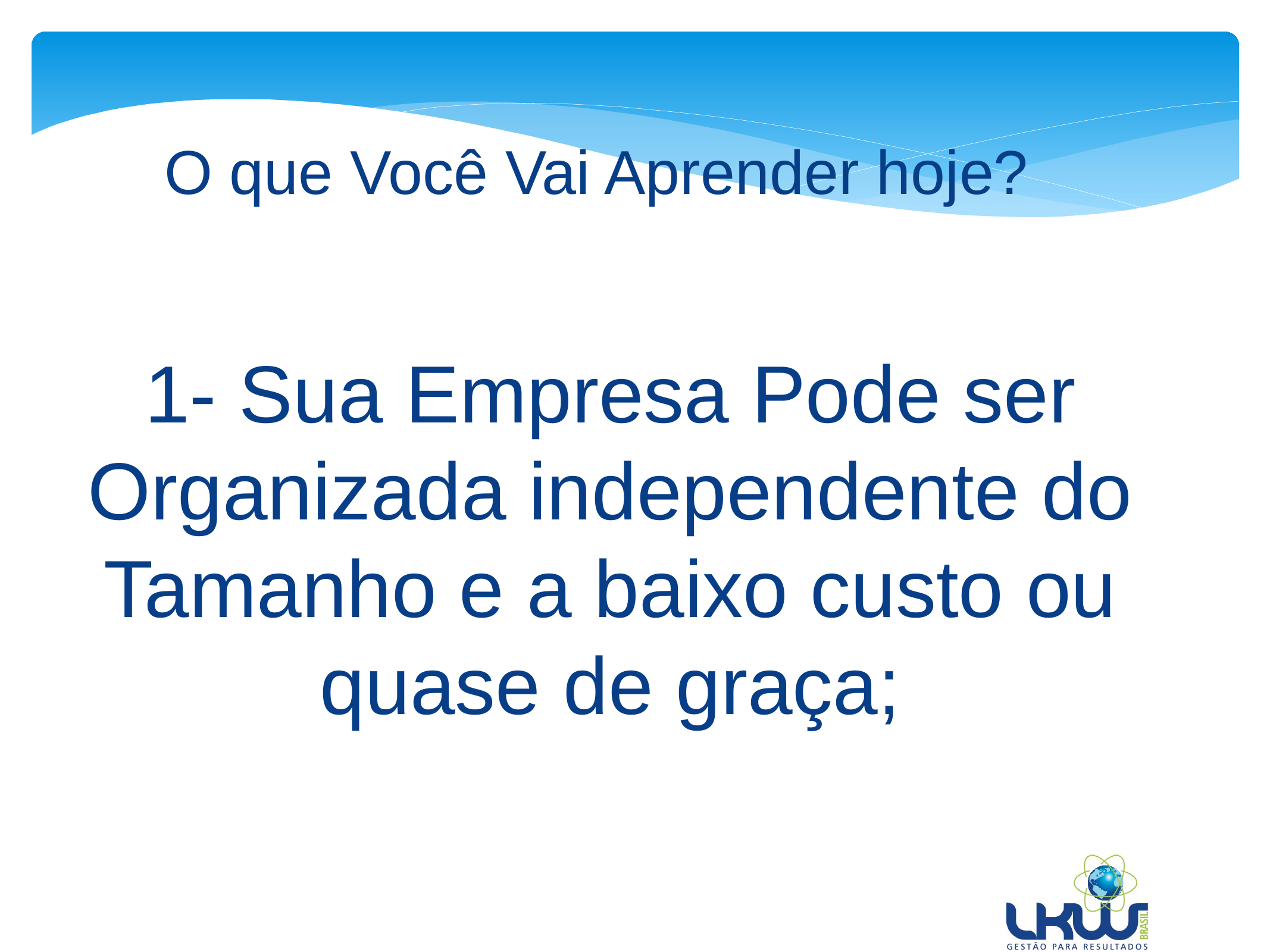

O que Você Vai Aprender hoje?

1- Sua Empresa Pode ser Organizada independente do Tamanho e a baixo custo ou quase de graça;